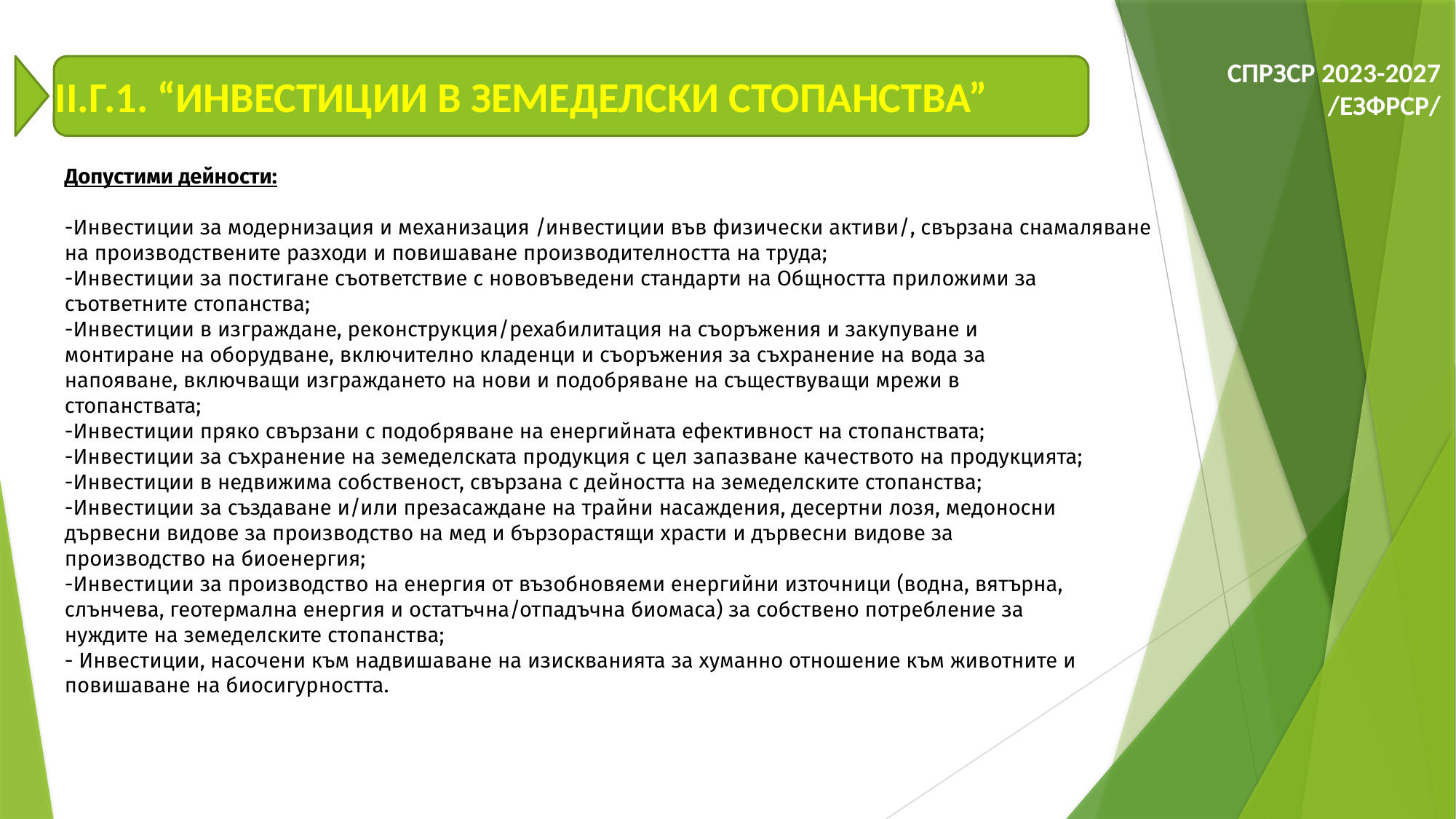

СПРЗСР 2023-2027
/ЕЗФРСР/

II.Г.1. “ИНВЕСТИЦИИ В ЗЕМЕДЕЛСКИ СТОПАНСТВА”

Допустими дейности:

-Инвестиции за модернизация и механизация /инвестиции във физически активи/, свързана снамаляване на производствените разходи и повишаване производителността на труда;
-Инвестиции за постигане съответствие с нововъведени стандарти на Общността приложими за
съответните стопанства;
-Инвестиции в изграждане, реконструкция/рехабилитация на съоръжения и закупуване и
монтиране на оборудване, включително кладенци и съоръжения за съхранение на вода за
напояване, включващи изграждането на нови и подобряване на съществуващи мрежи в
стопанствата;
-Инвестиции пряко свързани с подобряване на енергийната ефективност на стопанствата;
-Инвестиции за съхранение на земеделската продукция с цел запазване качеството на продукцията;
-Инвестиции в недвижима собственост, свързана с дейността на земеделските стопанства;
-Инвестиции за създаване и/или презасаждане на трайни насаждения, десертни лозя, медоносни
дървесни видове за производство на мед и бързорастящи храсти и дървесни видове за
производство на биоенергия;
-Инвестиции за производство на енергия от възобновяеми енергийни източници (водна, вятърна,
слънчева, геотермална енергия и остатъчна/отпадъчна биомаса) за собствено потребление за
нуждите на земеделските стопанства;
- Инвестиции, насочени към надвишаване на изискванията за хуманно отношение към животните и
повишаване на биосигурността.